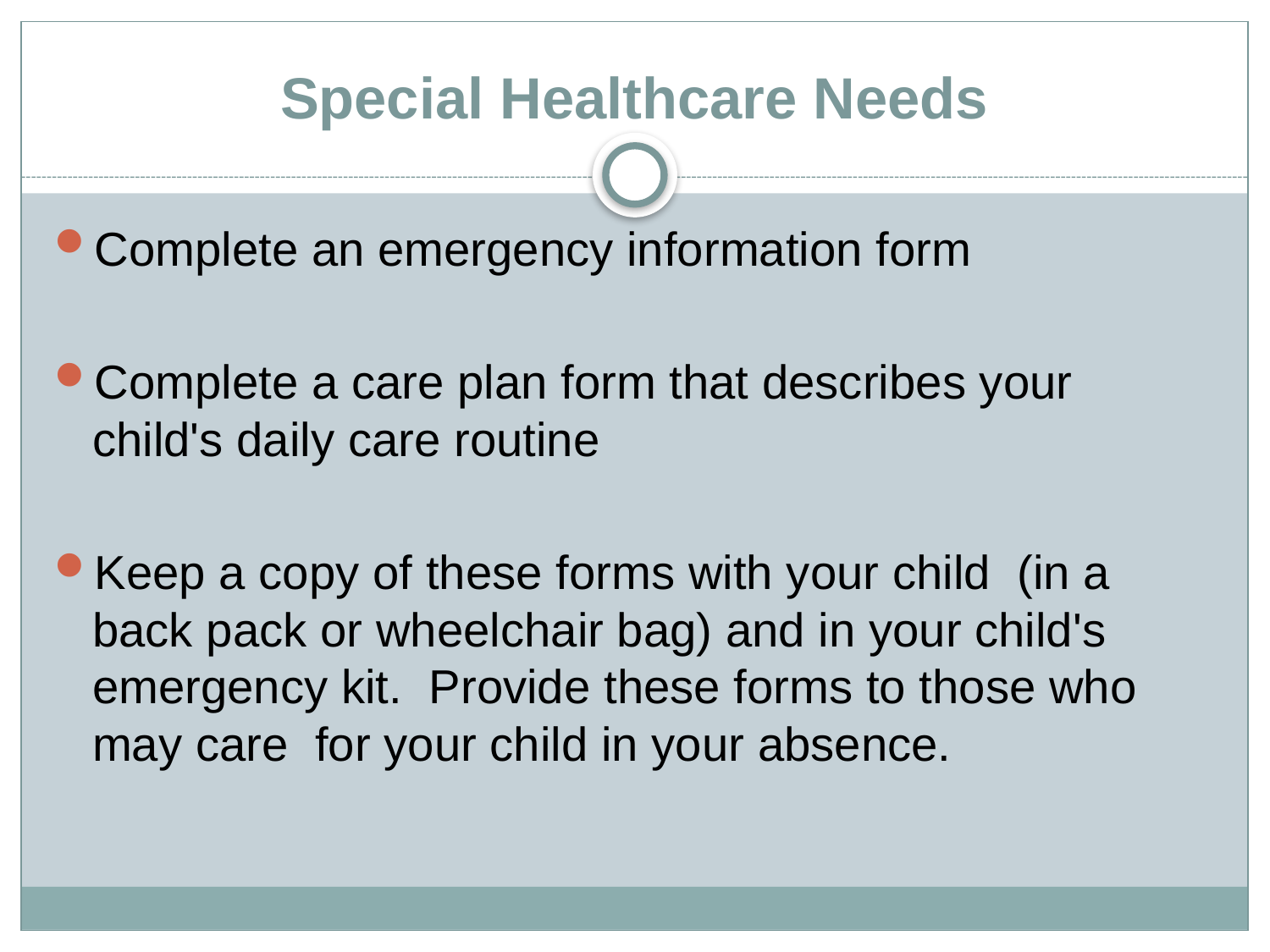

# Special Healthcare Needs
Complete an emergency information form

Complete a care plan form that describes your child's daily care routine

Keep a copy of these forms with your child  (in a back pack or wheelchair bag) and in your child's emergency kit.  Provide these forms to those who may care  for your child in your absence.